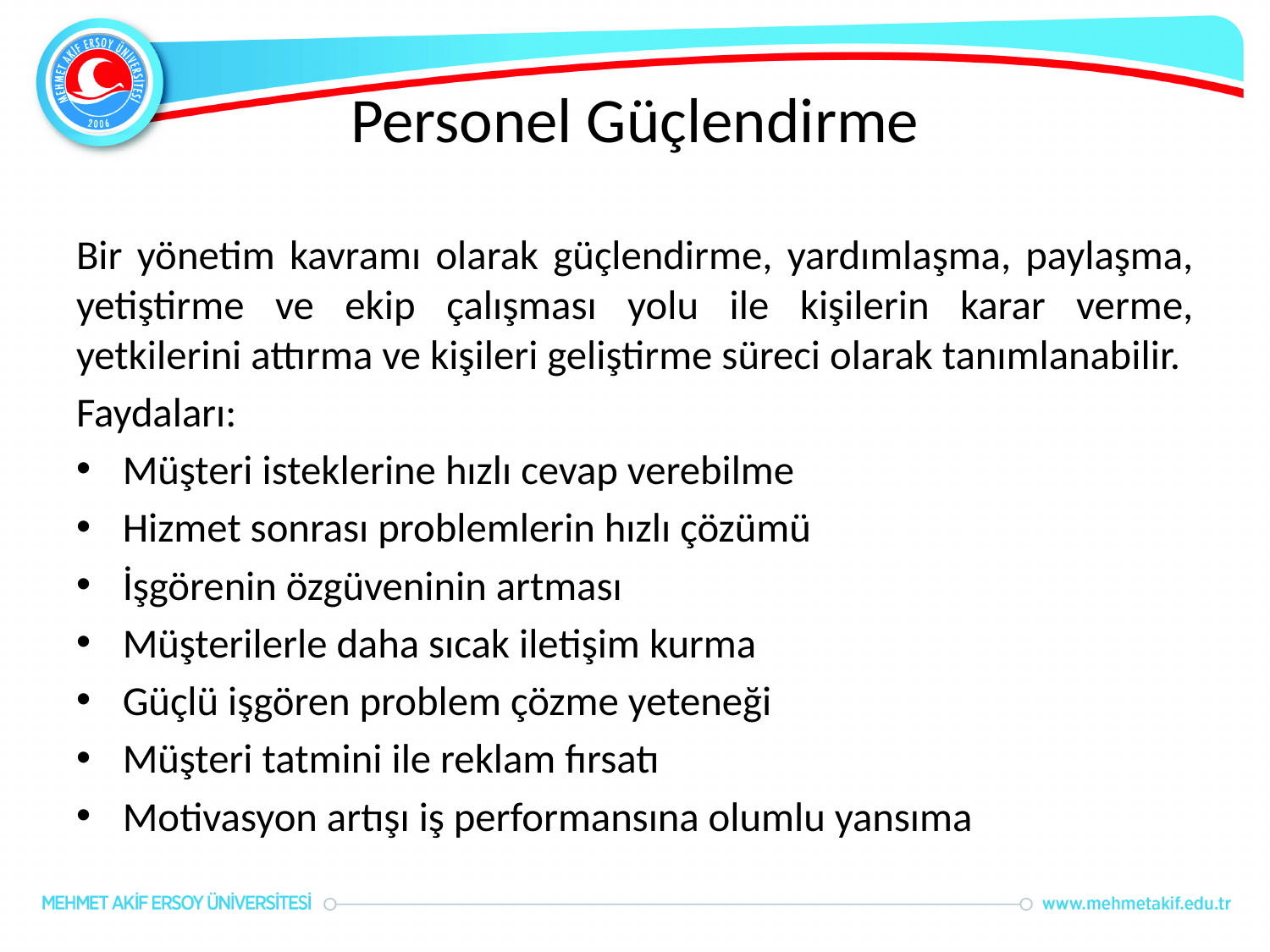

# Personel Güçlendirme
Bir yönetim kavramı olarak güçlendirme, yardımlaşma, paylaşma, yetiştirme ve ekip çalışması yolu ile kişilerin karar verme, yetkilerini attırma ve kişileri geliştirme süreci olarak tanımlanabilir.
Faydaları:
Müşteri isteklerine hızlı cevap verebilme
Hizmet sonrası problemlerin hızlı çözümü
İşgörenin özgüveninin artması
Müşterilerle daha sıcak iletişim kurma
Güçlü işgören problem çözme yeteneği
Müşteri tatmini ile reklam fırsatı
Motivasyon artışı iş performansına olumlu yansıma